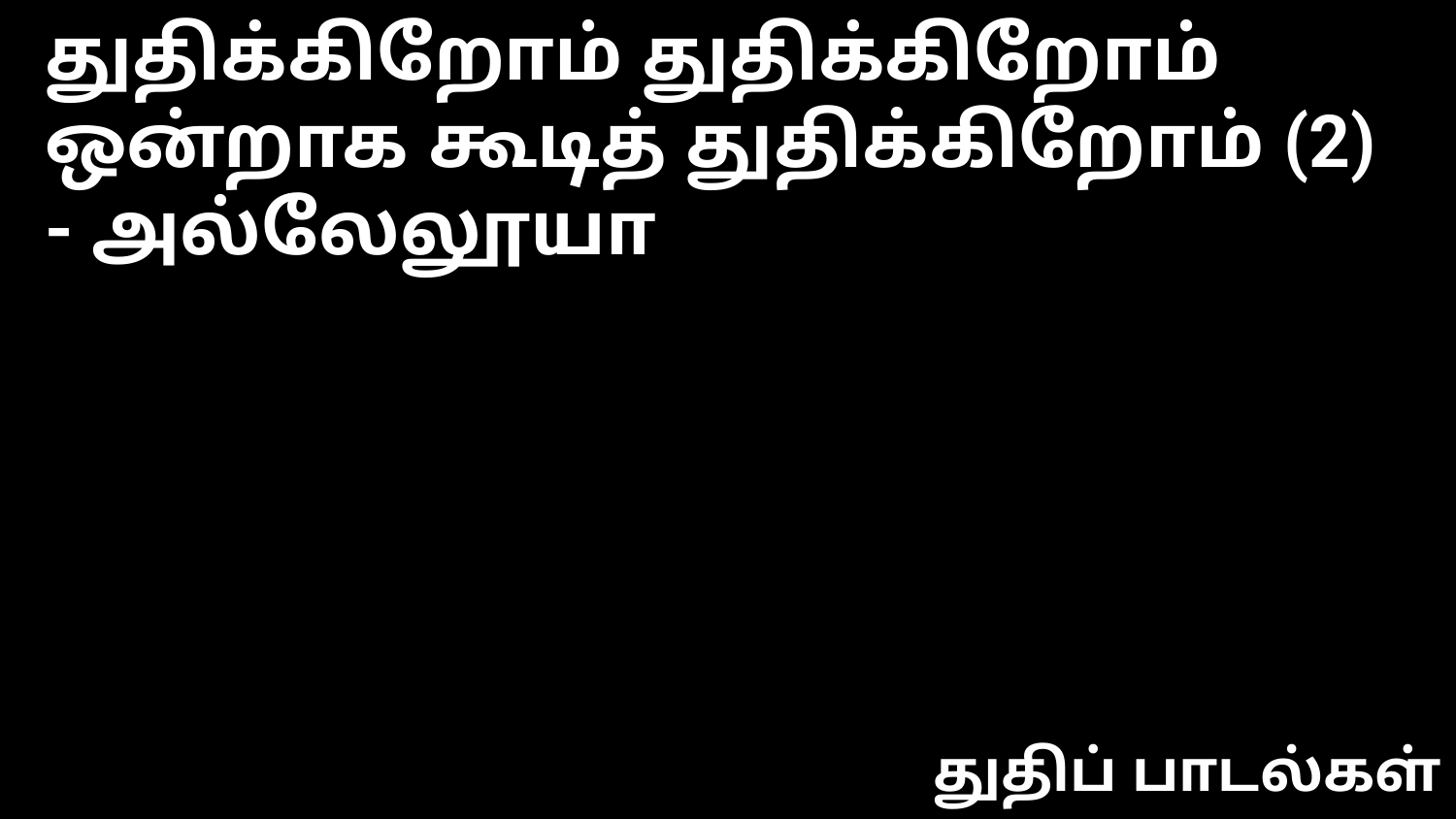

துதிக்கிறோம் துதிக்கிறோம்
ஒன்றாக கூடித் துதிக்கிறோம் (2) - அல்லேலூயா

துதிப் பாடல்கள்